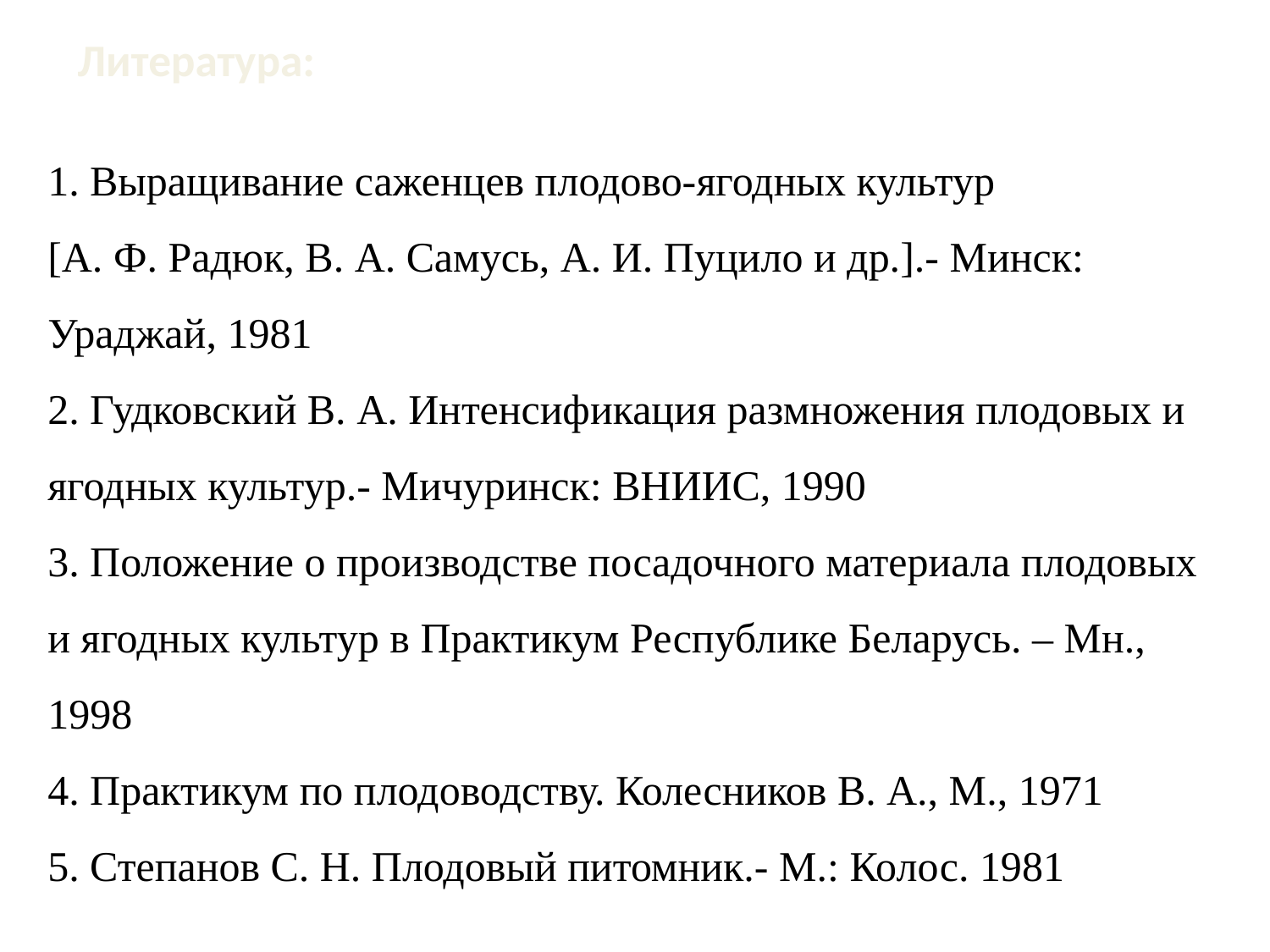

# Литература:
 Выращивание саженцев плодово-ягодных культур
[А. Ф. Радюк, В. А. Самусь, А. И. Пуцило и др.].- Минск: Ураджай, 1981
 Гудковский В. А. Интенсификация размножения плодовых и ягодных культур.- Мичуринск: ВНИИС, 1990
 Положение о производстве посадочного материала плодовых и ягодных культур в Практикум Республике Беларусь. – Мн., 1998
 Практикум по плодоводству. Колесников В. А., М., 1971
 Степанов С. Н. Плодовый питомник.- М.: Колос. 1981